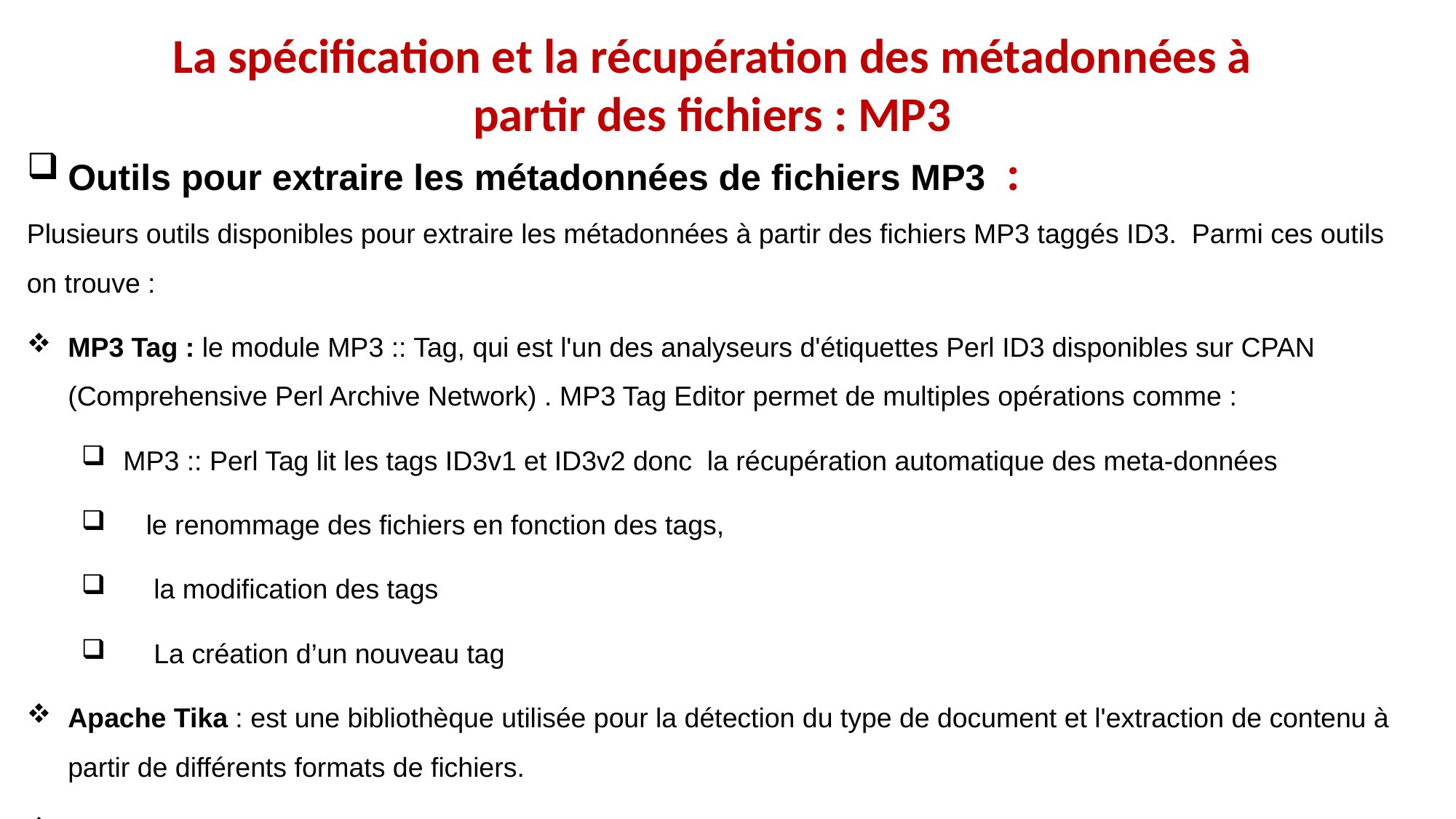

La spécification et la récupération des métadonnées à partir des fichiers : MP3
Outils pour extraire les métadonnées de fichiers MP3  :
Plusieurs outils disponibles pour extraire les métadonnées à partir des fichiers MP3 taggés ID3.  Parmi ces outils on trouve :
MP3 Tag : le module MP3 :: Tag, qui est l'un des analyseurs d'étiquettes Perl ID3 disponibles sur CPAN (Comprehensive Perl Archive Network) . MP3 Tag Editor permet de multiples opérations comme :
 MP3 :: Perl Tag lit les tags ID3v1 et ID3v2 donc  la récupération automatique des meta-données
    le renommage des fichiers en fonction des tags,
     la modification des tags
     La création d’un nouveau tag
Apache Tika : est une bibliothèque utilisée pour la détection du type de document et l'extraction de contenu à partir de différents formats de fichiers.
Libextractor.